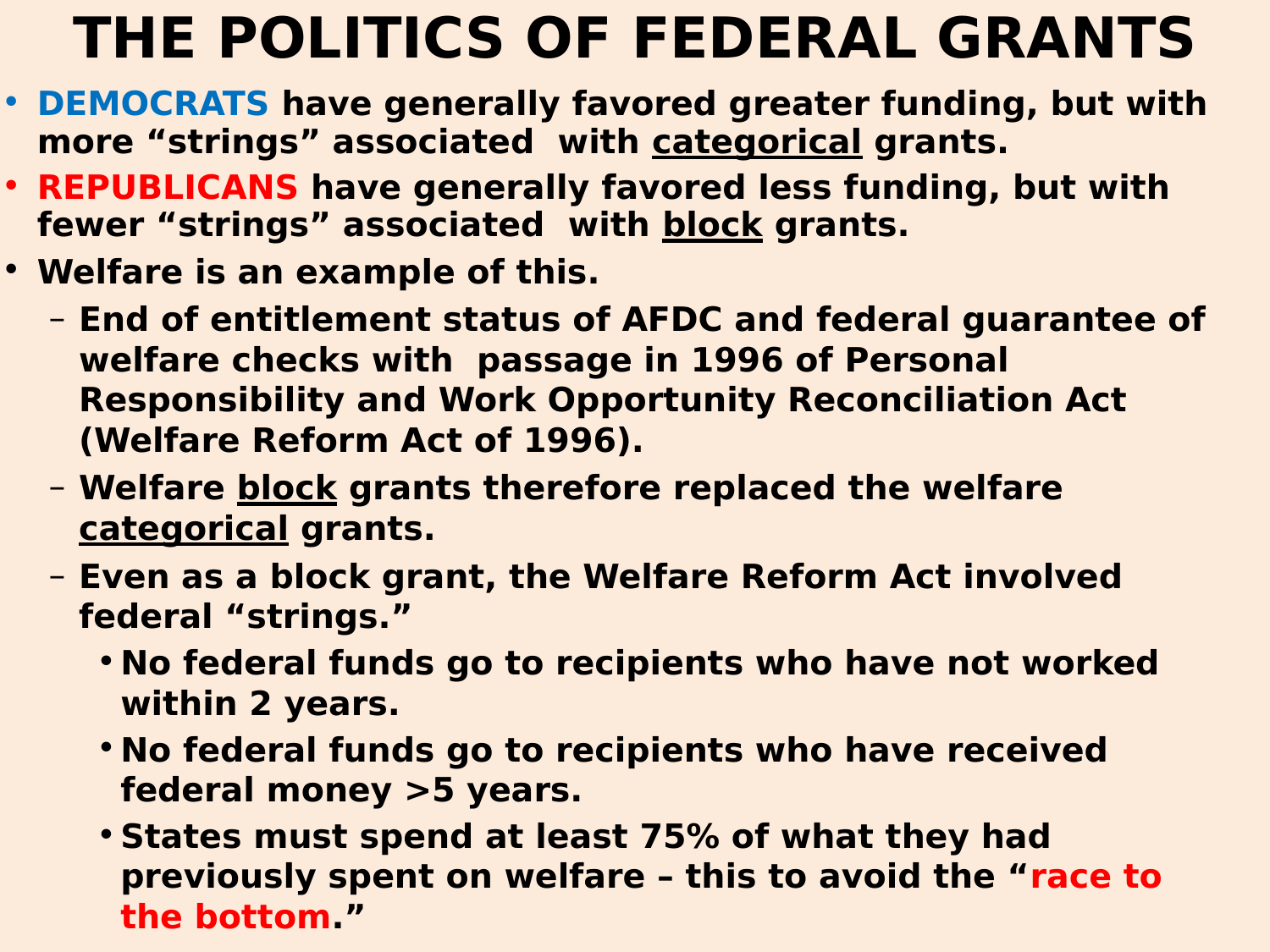

# THE POLITICS OF FEDERAL GRANTS
DEMOCRATS have generally favored greater funding, but with more “strings” associated  with categorical grants.
REPUBLICANS have generally favored less funding, but with fewer “strings” associated  with block grants.
Welfare is an example of this.
End of entitlement status of AFDC and federal guarantee of welfare checks with  passage in 1996 of Personal Responsibility and Work Opportunity Reconciliation Act  (Welfare Reform Act of 1996).
Welfare block grants therefore replaced the welfare categorical grants.
Even as a block grant, the Welfare Reform Act involved federal “strings.”
No federal funds go to recipients who have not worked within 2 years.
No federal funds go to recipients who have received federal money >5 years.
States must spend at least 75% of what they had previously spent on welfare – this to avoid the “race to the bottom.”